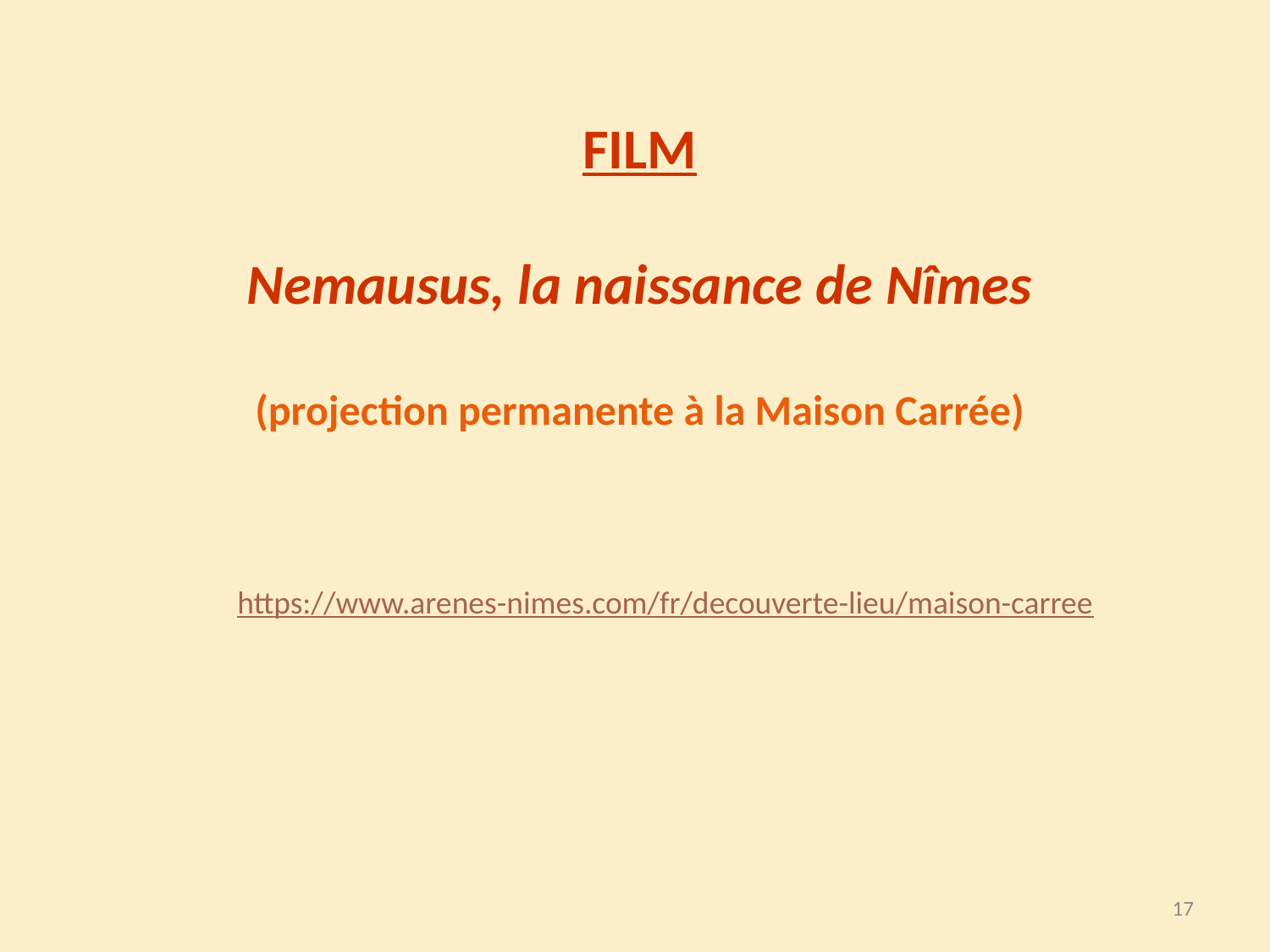

FILM

Nemausus, la naissance de Nîmes

(projection permanente à la Maison Carrée)
https://www.arenes-nimes.com/fr/decouverte-lieu/maison-carree
17